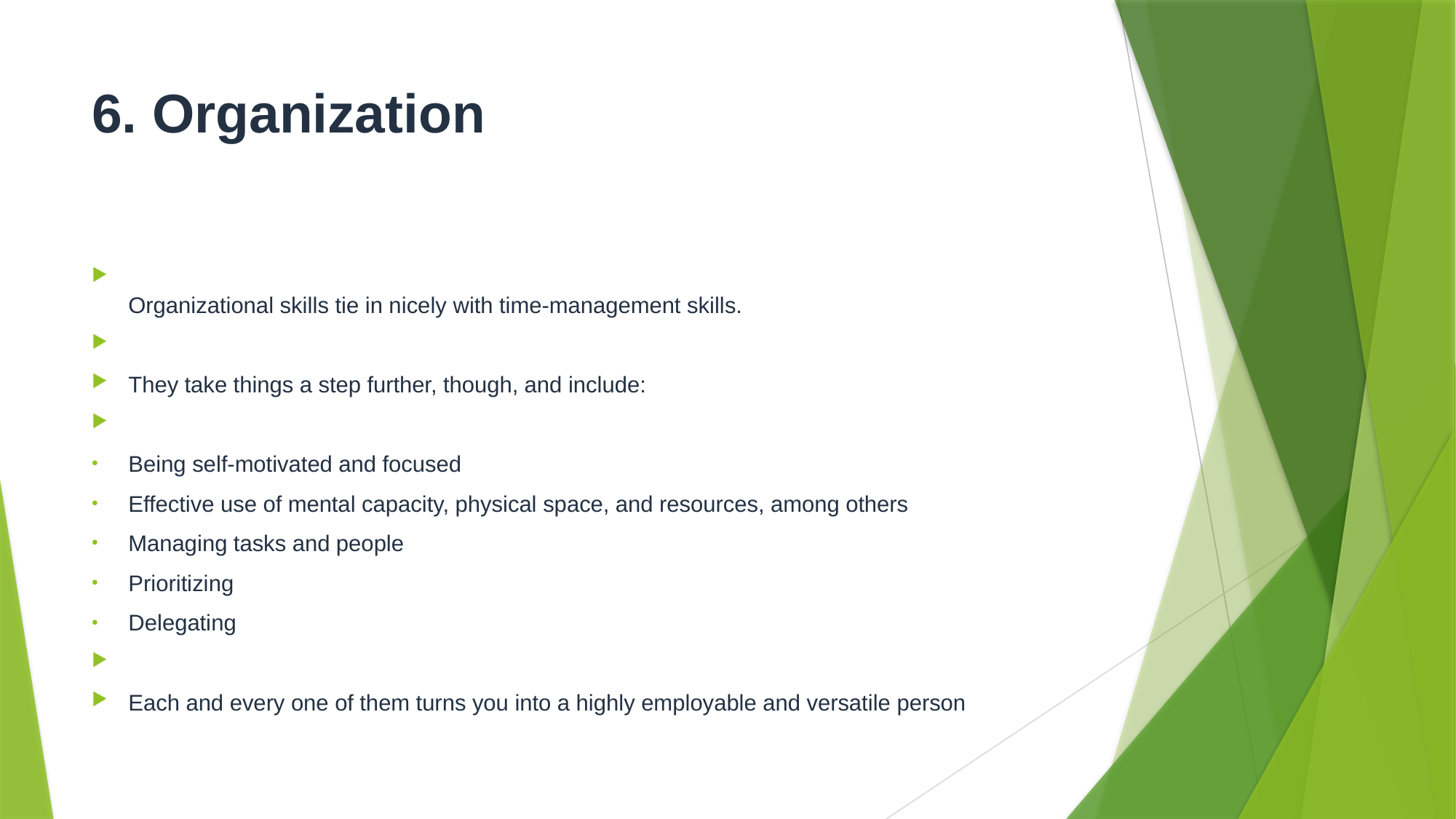

# 6. Organization
Organizational skills tie in nicely with time-management skills.

They take things a step further, though, and include:

Being self-motivated and focused
Effective use of mental capacity, physical space, and resources, among others
Managing tasks and people
Prioritizing
Delegating

Each and every one of them turns you into a highly employable and versatile person